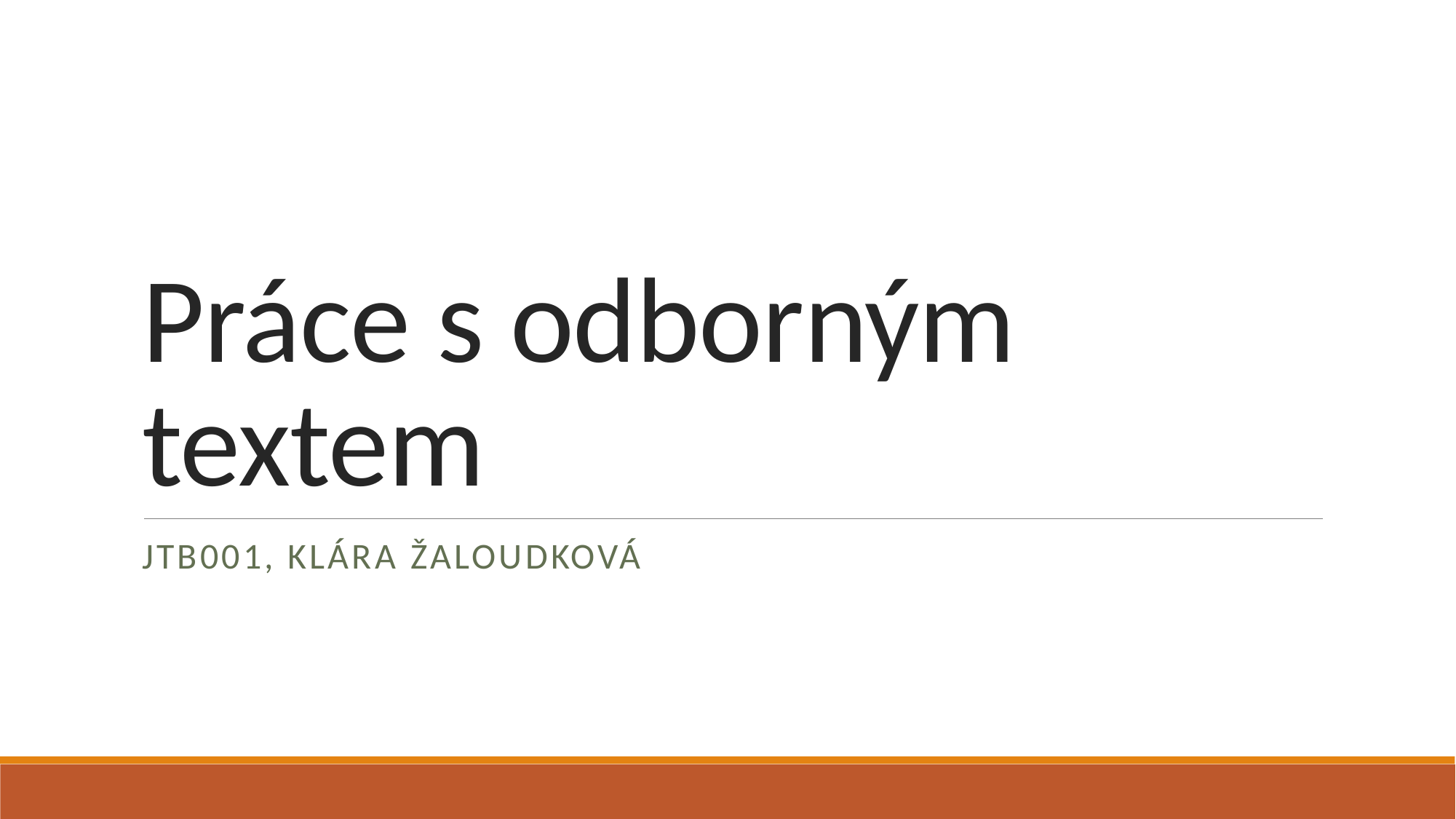

# Práce s odborným textem
JTB001, Klára ŽALOUDKOVÁ